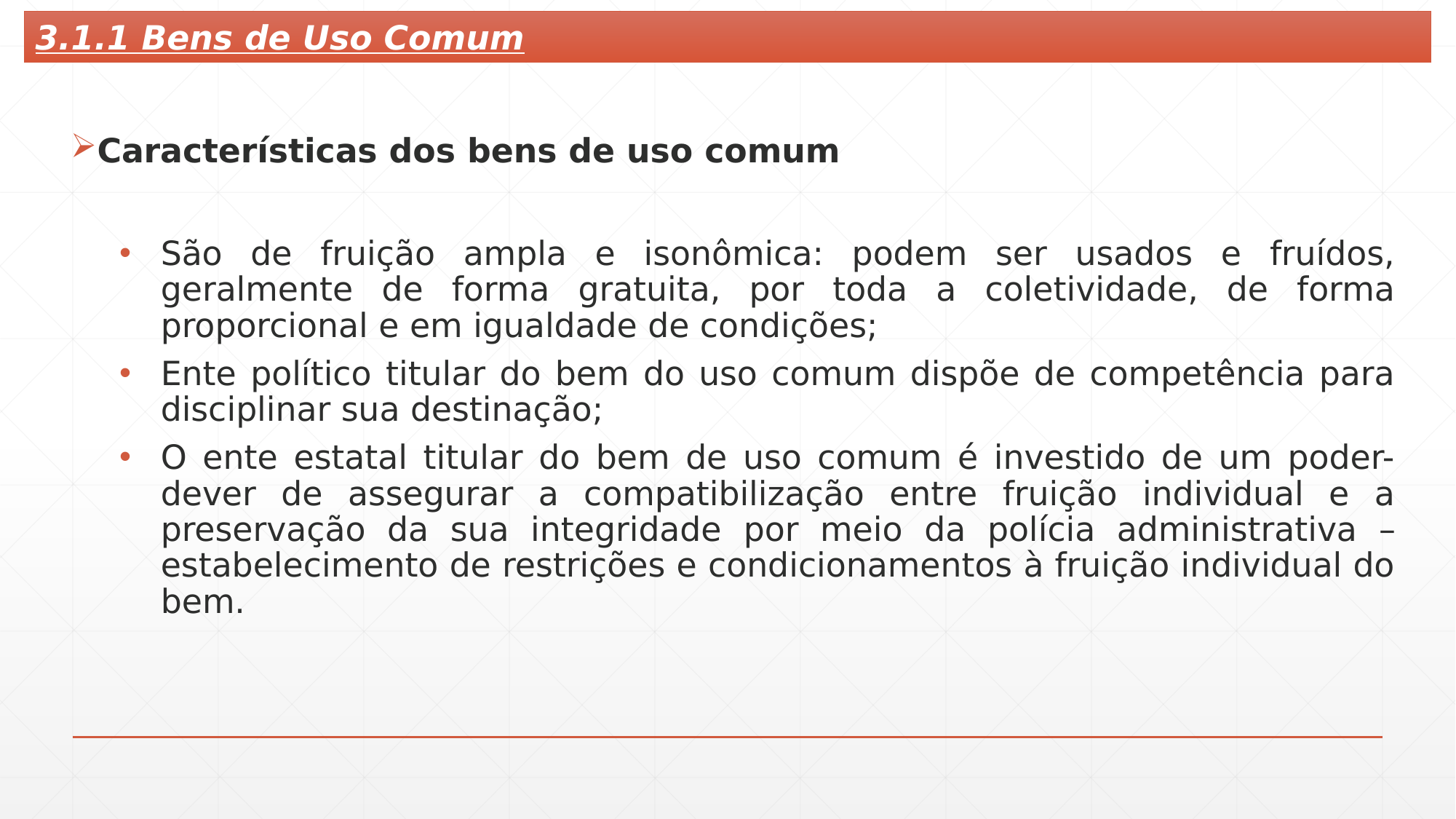

3.1.1 Bens de Uso Comum
Características dos bens de uso comum

São de fruição ampla e isonômica: podem ser usados e fruídos, geralmente de forma gratuita, por toda a coletividade, de forma proporcional e em igualdade de condições;
Ente político titular do bem do uso comum dispõe de competência para disciplinar sua destinação;
O ente estatal titular do bem de uso comum é investido de um poder-dever de assegurar a compatibilização entre fruição individual e a preservação da sua integridade por meio da polícia administrativa – estabelecimento de restrições e condicionamentos à fruição individual do bem.